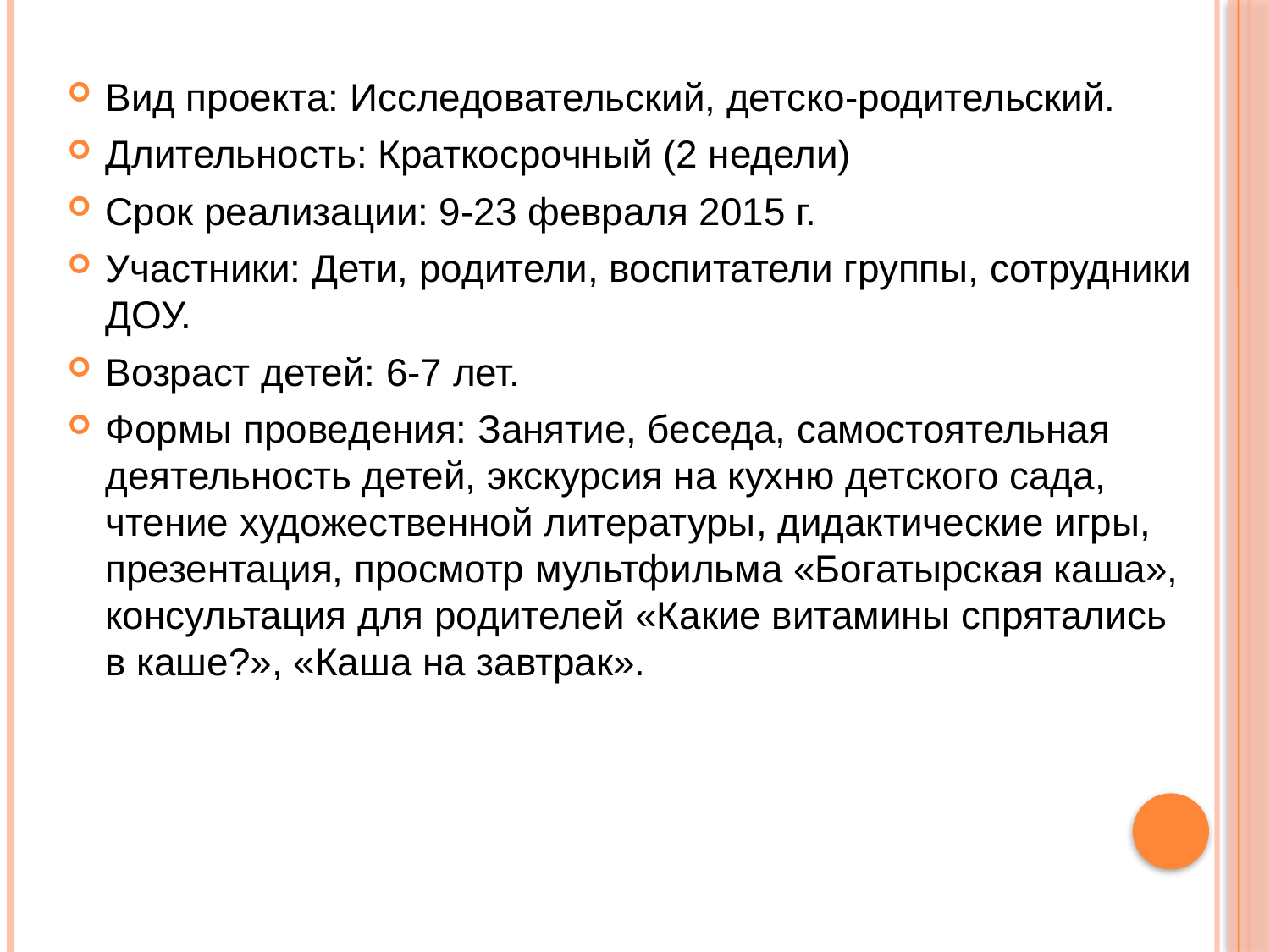

Вид проекта: Исследовательский, детско-родительский.
Длительность: Краткосрочный (2 недели)
Срок реализации: 9-23 февраля 2015 г.
Участники: Дети, родители, воспитатели группы, сотрудники ДОУ.
Возраст детей: 6-7 лет.
Формы проведения: Занятие, беседа, самостоятельная деятельность детей, экскурсия на кухню детского сада, чтение художественной литературы, дидактические игры, презентация, просмотр мультфильма «Богатырская каша», консультация для родителей «Какие витамины спрятались в каше?», «Каша на завтрак».